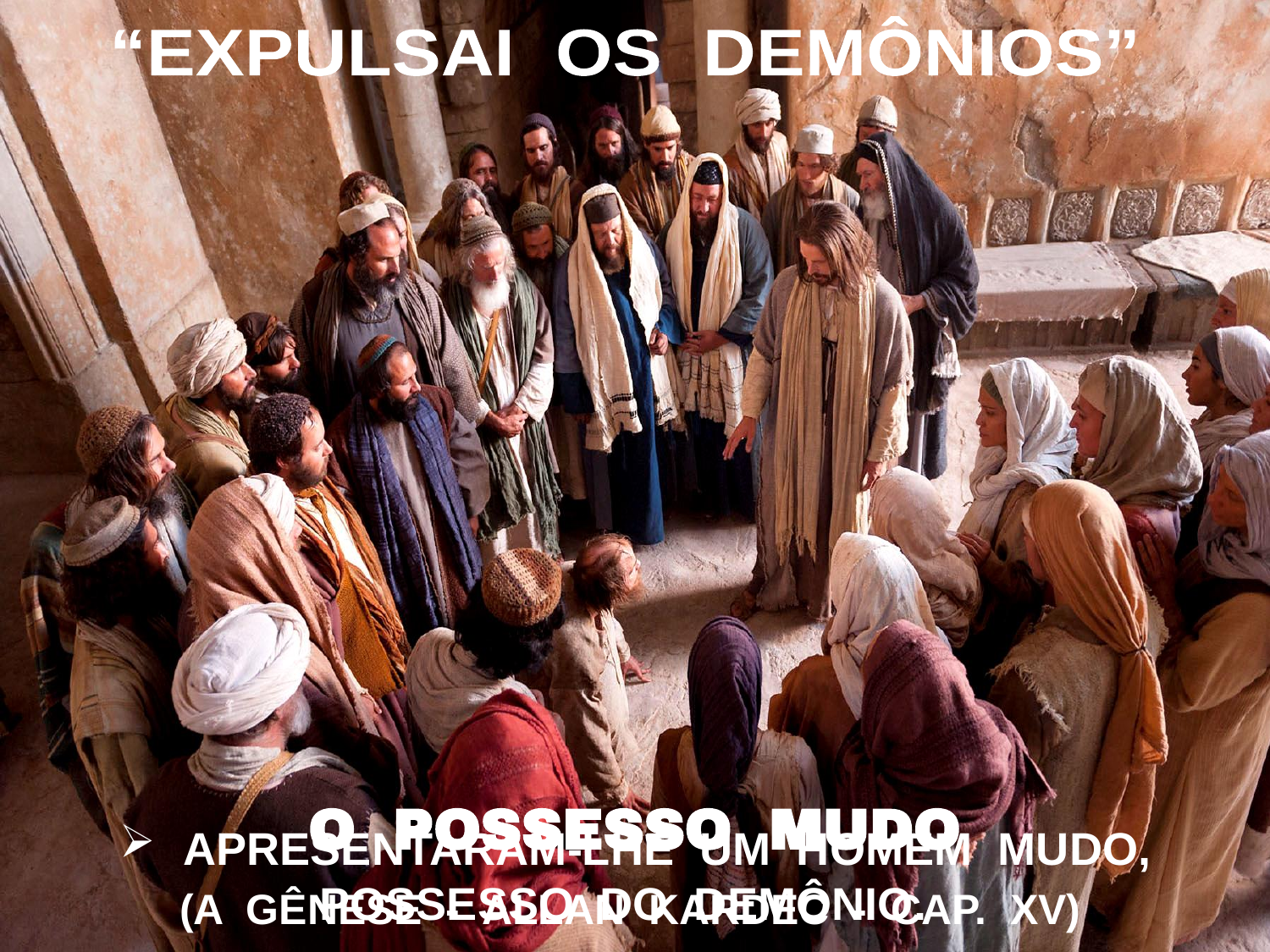

“EXPULSAI  OS  DEMÔNIOS”
O  POSSESSO  MUDO
APRESENTARAM-LHE  UM  HOMEM  MUDO,
POSSESSO  DO  DEMÔNIO.
(A  GÊNESE  -  ALLAN  KARDEC  -  CAP.  XV)